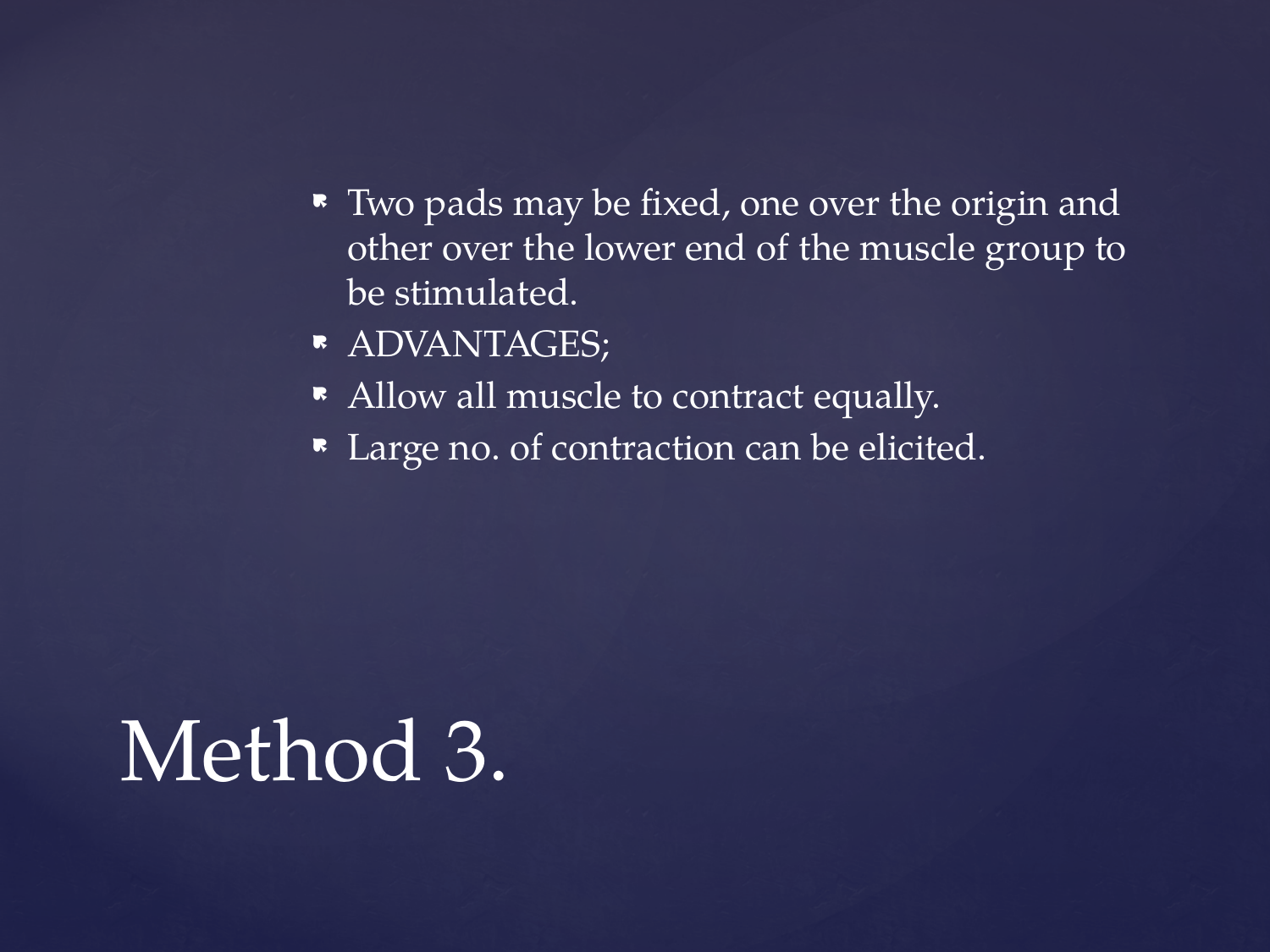

Two pads may be fixed, one over the origin and other over the lower end of the muscle group to be stimulated.
ADVANTAGES;
Allow all muscle to contract equally.
Large no. of contraction can be elicited.

# Method 3.